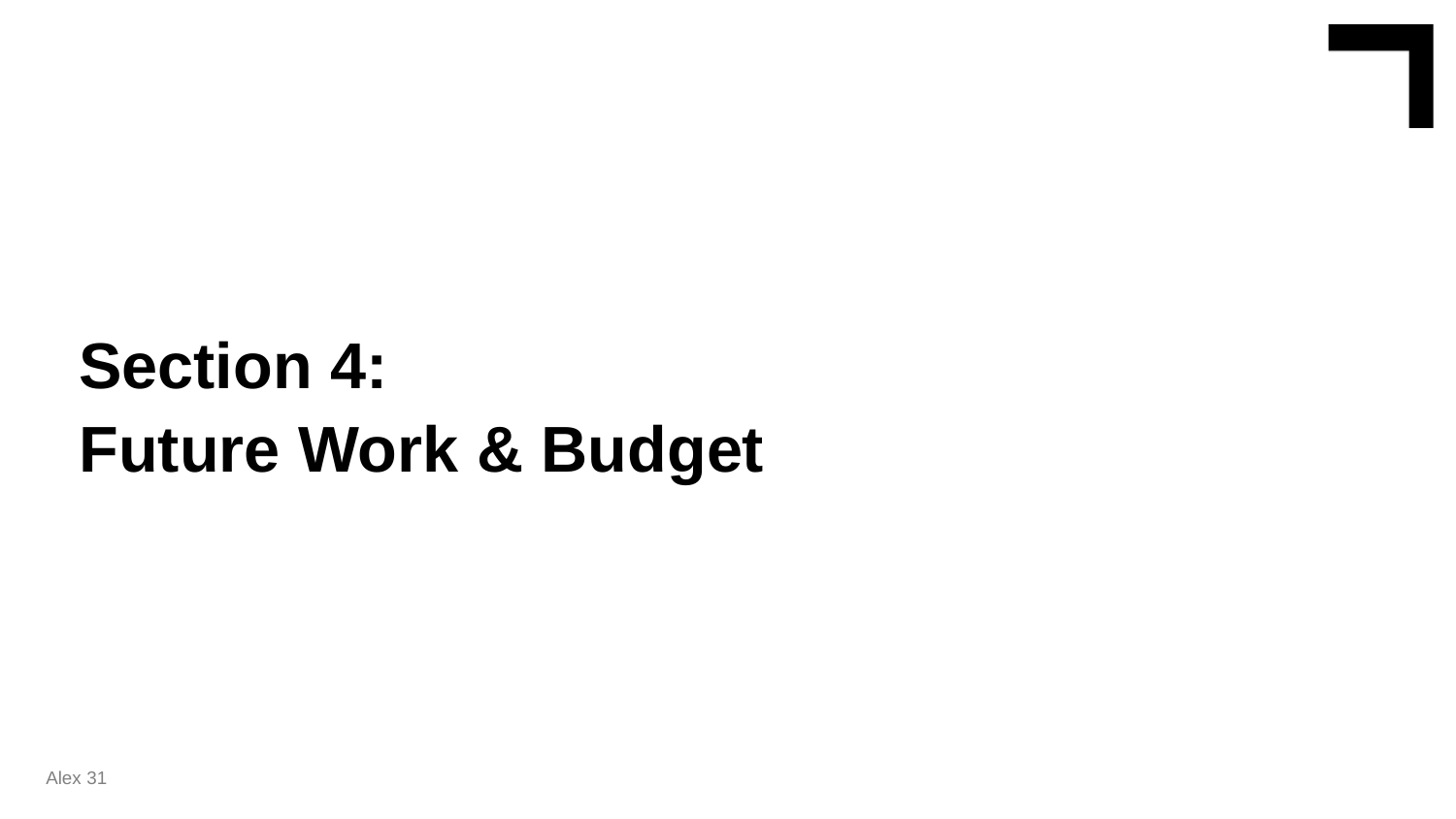

Section 4:
Future Work & Budget
Alex 31